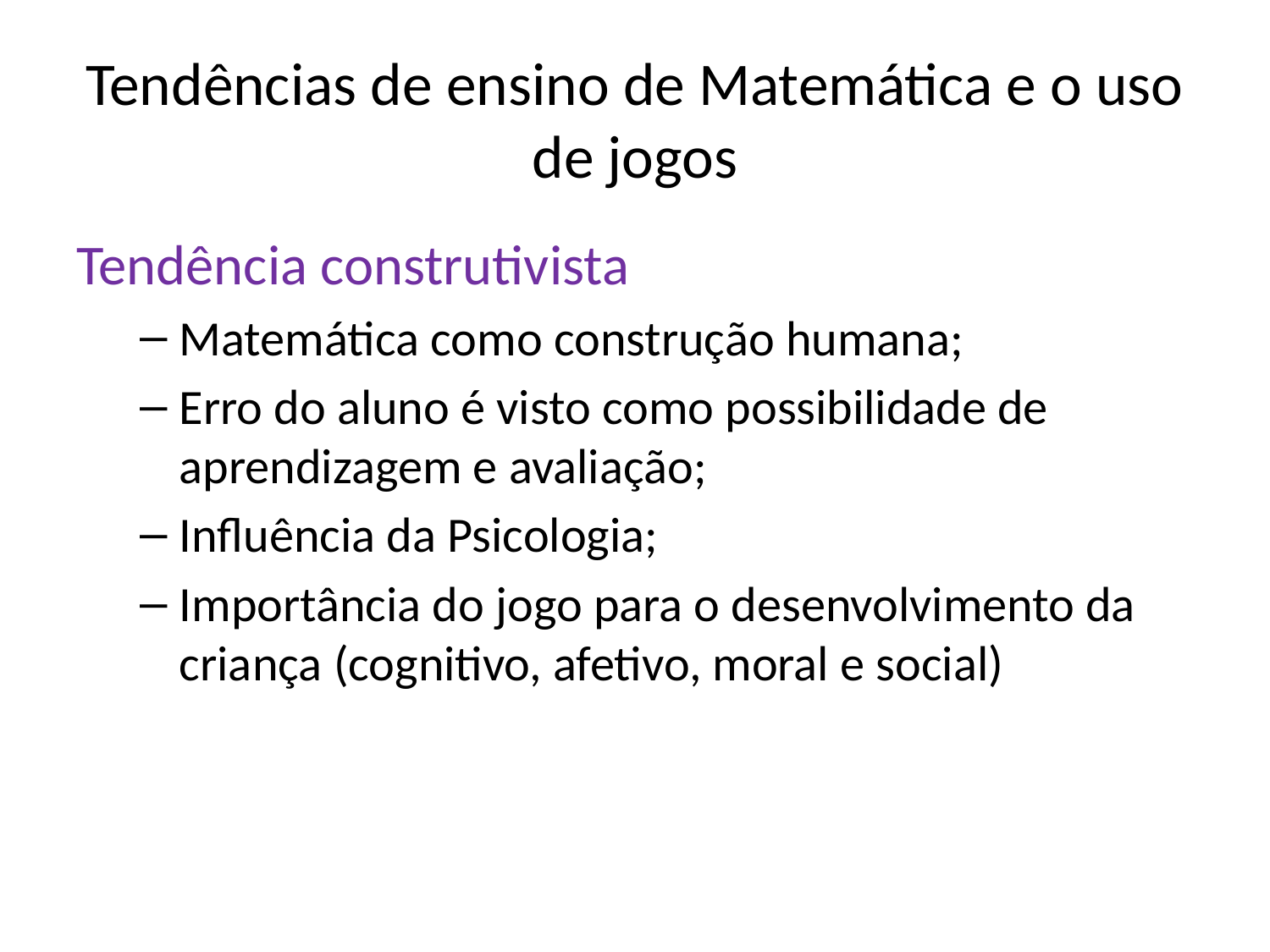

# Tendências de ensino de Matemática e o uso de jogos
Tendência construtivista
Matemática como construção humana;
Erro do aluno é visto como possibilidade de aprendizagem e avaliação;
Influência da Psicologia;
Importância do jogo para o desenvolvimento da criança (cognitivo, afetivo, moral e social)